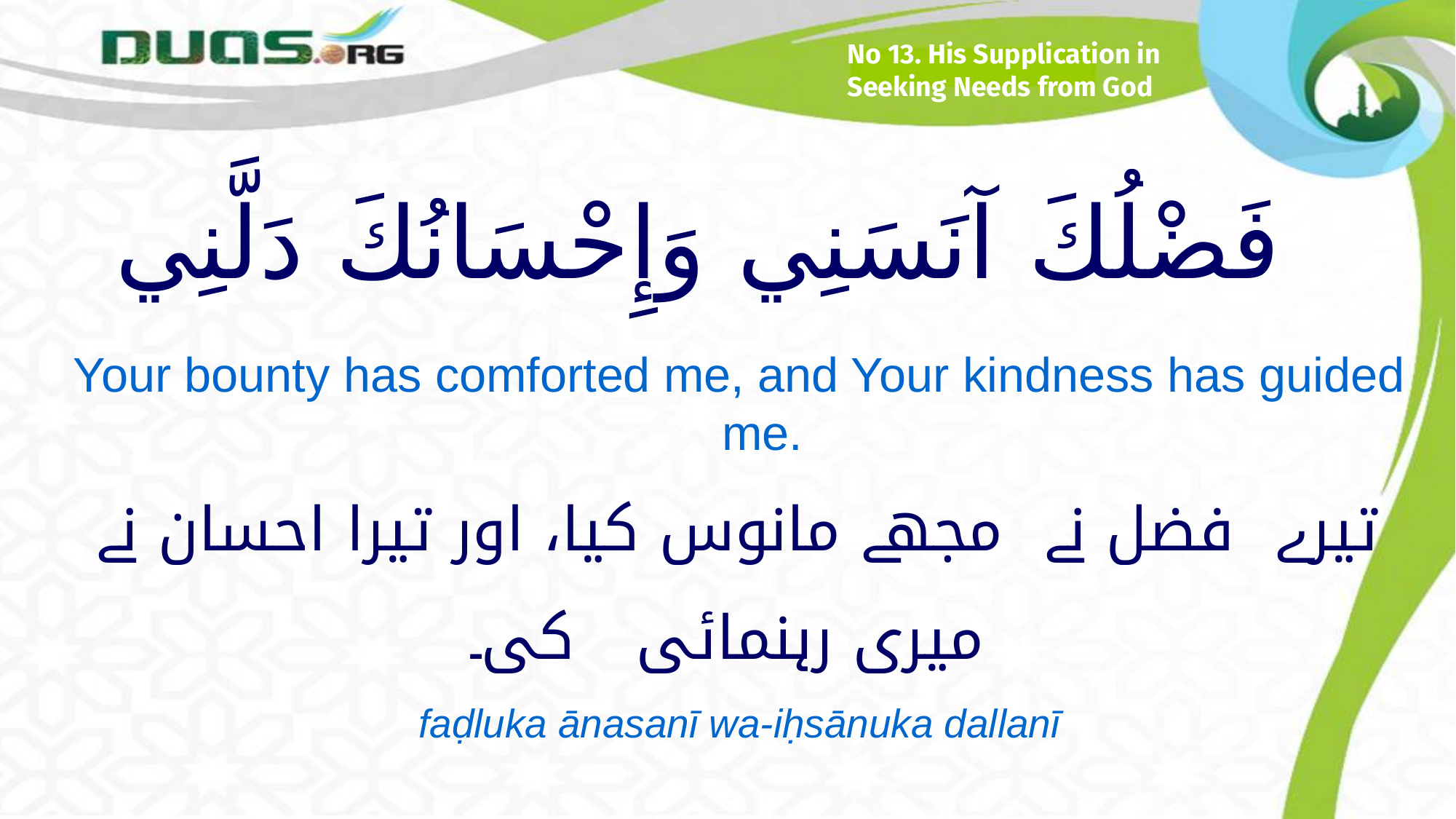

No 13. His Supplication in Seeking Needs from God

# فَضْلُكَ آنَسَنِي وَإِحْسَانُكَ دَلَّنِي
Your bounty has comforted me, and Your kindness has guided me.

تیرے  فضل نے  مجھے مانوس کیا، اور تیرا احسان نے  میری رہنمائی   کی۔
faḍluka ānasanī wa-iḥsānuka dallanī